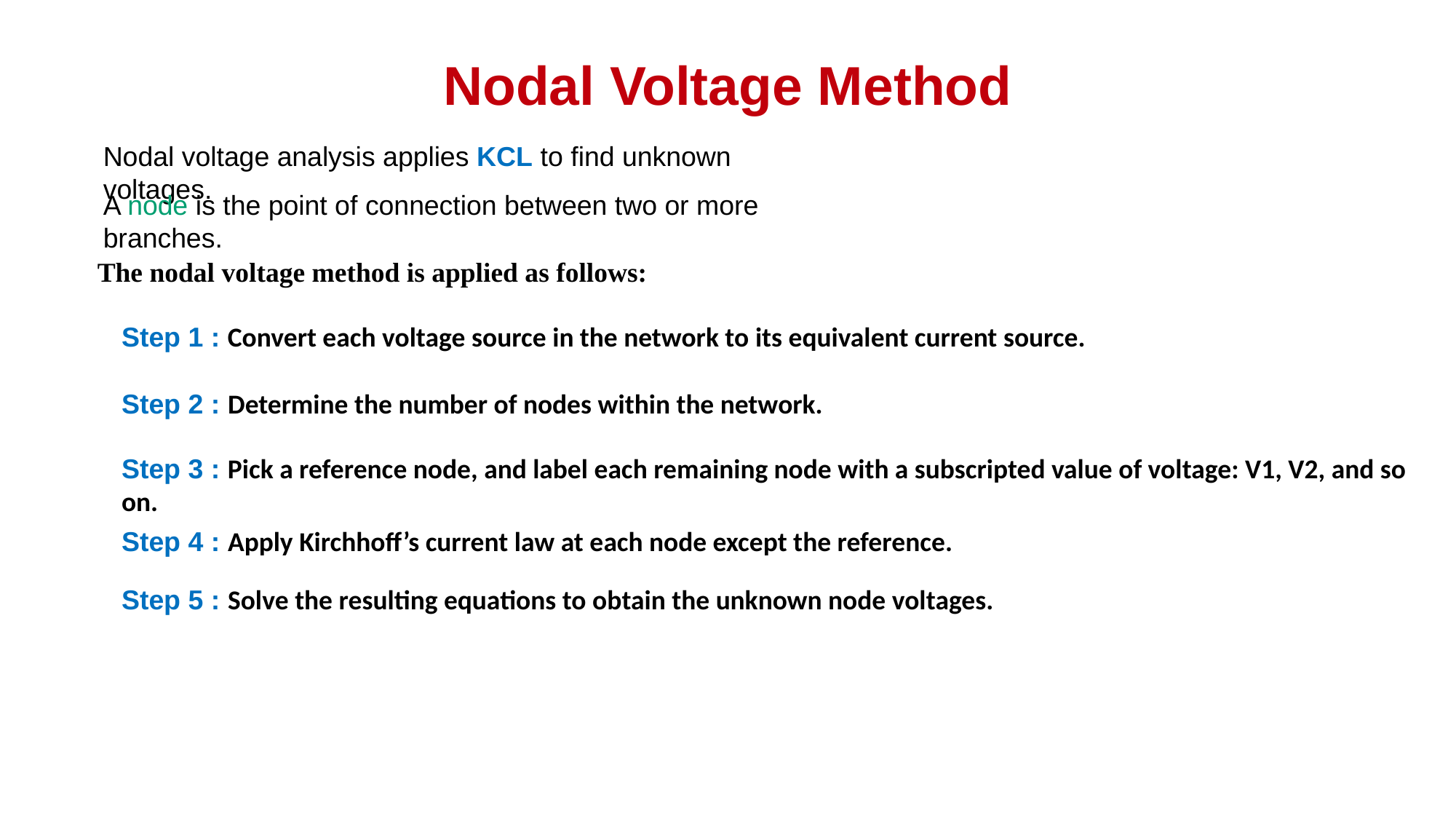

Nodal Voltage Method
Nodal voltage analysis applies KCL to find unknown voltages.
A node is the point of connection between two or more branches.
The nodal voltage method is applied as follows:
Step 1 : Convert each voltage source in the network to its equivalent current source.
Step 2 : Determine the number of nodes within the network.
Step 3 : Pick a reference node, and label each remaining node with a subscripted value of voltage: V1, V2, and so on.
Step 4 : Apply Kirchhoff’s current law at each node except the reference.
Step 5 : Solve the resulting equations to obtain the unknown node voltages.